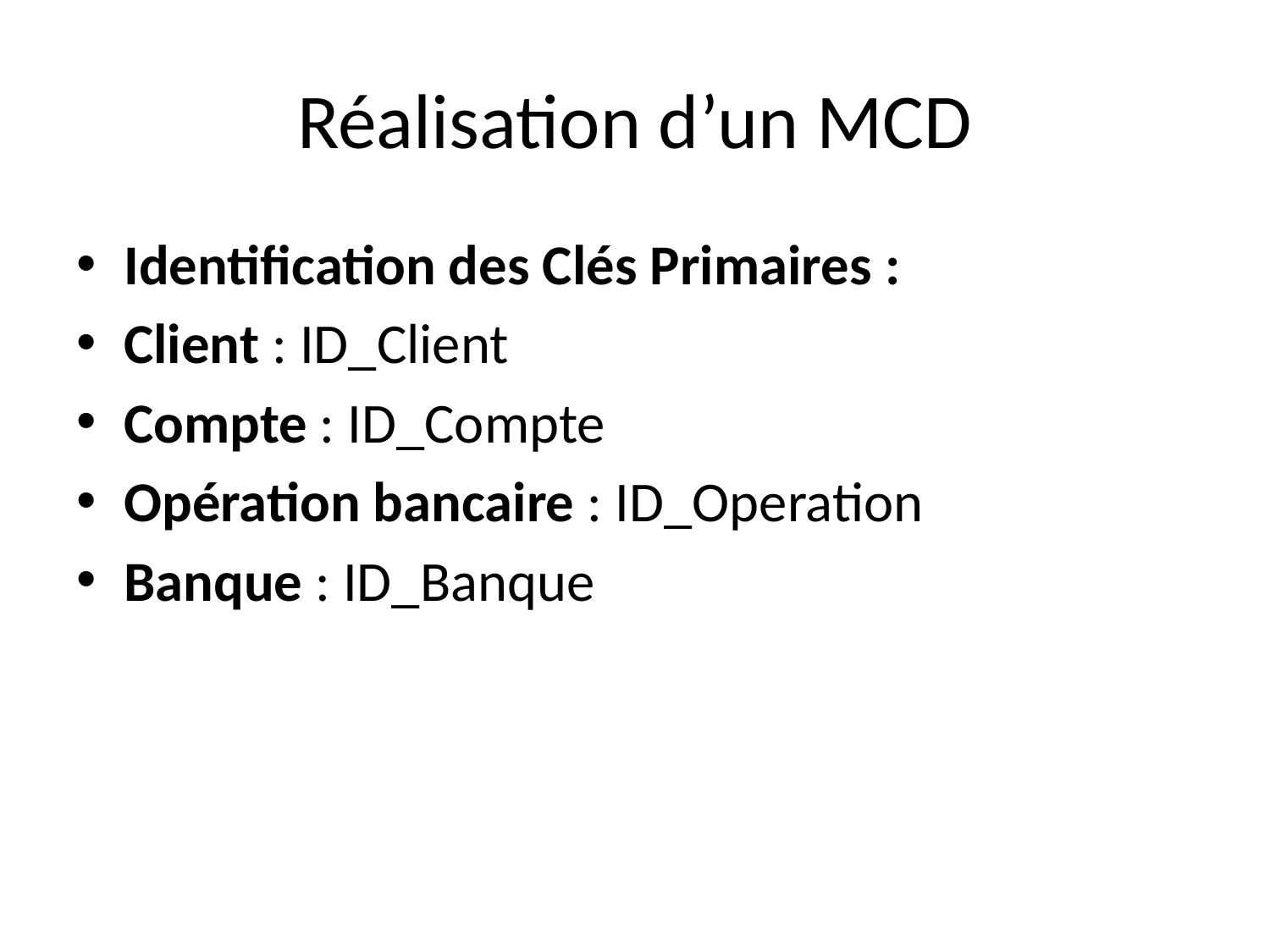

# Réalisation d’un MCD
Identification des Clés Primaires :
Client : ID_Client
Compte : ID_Compte
Opération bancaire : ID_Operation
Banque : ID_Banque